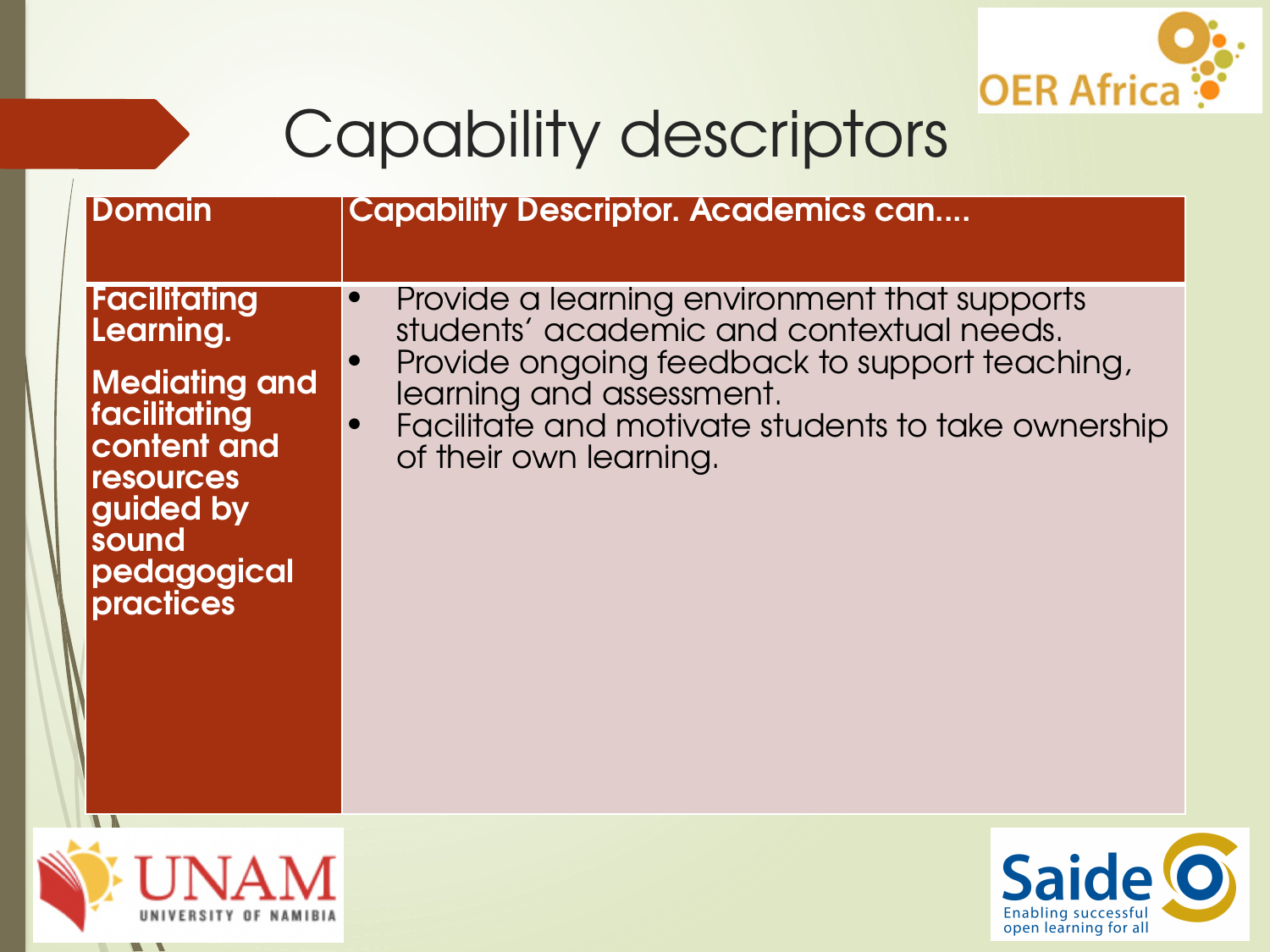

# Capability descriptors
| Domain | Capability Descriptor. Academics can.... |
| --- | --- |
| Facilitating Learning. Mediating and facilitating content and resources guided by sound pedagogical practices | Provide a learning environment that supports students’ academic and contextual needs. Provide ongoing feedback to support teaching, learning and assessment. Facilitate and motivate students to take ownership of their own learning. |